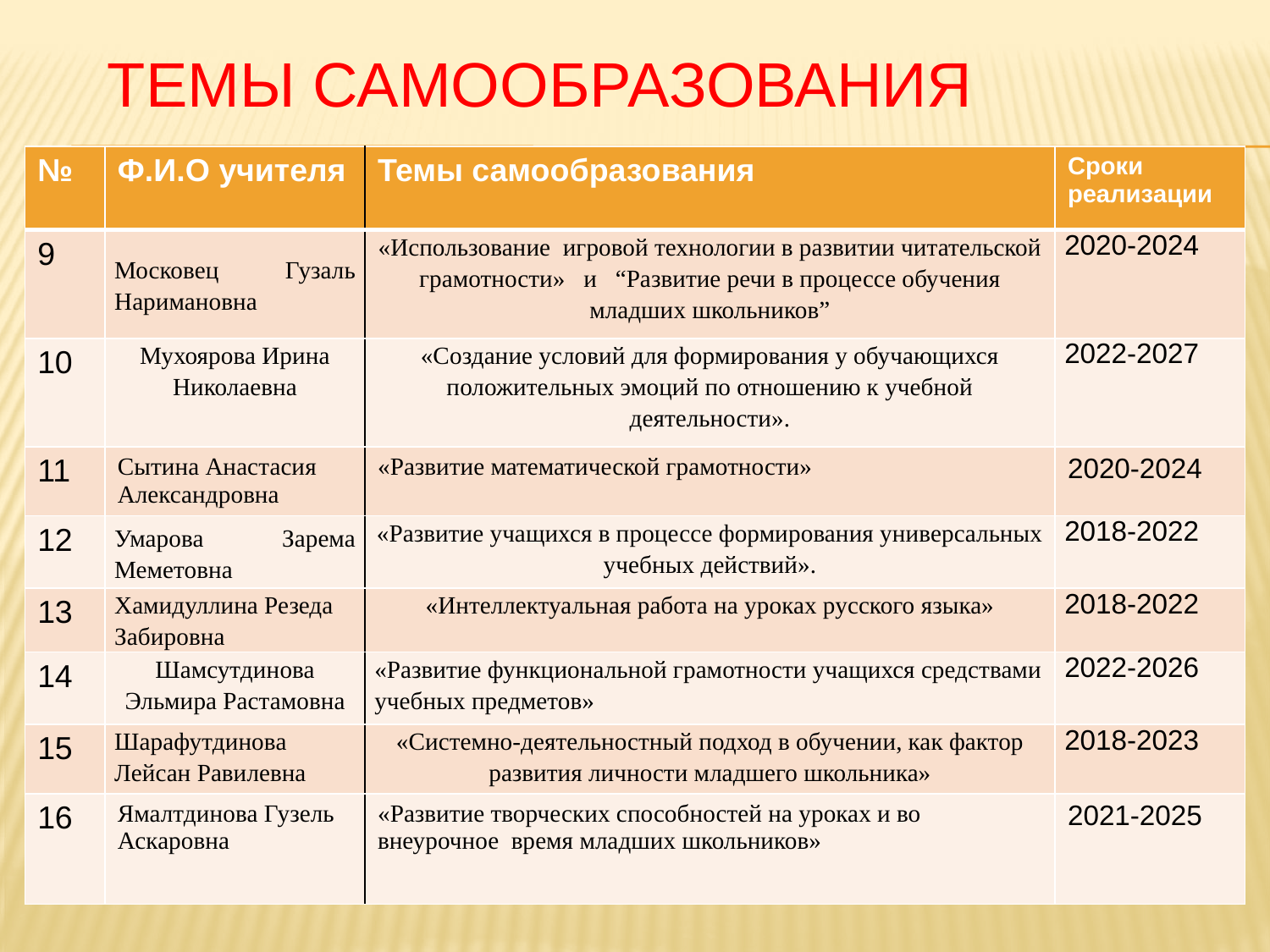

# Темы самообразования
| № | Ф.И.О учителя | Темы самообразования | Сроки реализации |
| --- | --- | --- | --- |
| 9 | Московец Гузаль Наримановна | «Использование игровой технологии в развитии читательской грамотности» и “Развитие речи в процессе обучения младших школьников” | 2020-2024 |
| 10 | Мухоярова Ирина Николаевна | «Создание условий для формирования у обучающихся положительных эмоций по отношению к учебной деятельности». | 2022-2027 |
| 11 | Сытина Анастасия Александровна | «Развитие математической грамотности» | 2020-2024 |
| 12 | Умарова Зарема Меметовна | «Развитие учащихся в процессе формирования универсальных учебных действий». | 2018-2022 |
| 13 | Хамидуллина Резеда Забировна | «Интеллектуальная работа на уроках русского языка» | 2018-2022 |
| 14 | Шамсутдинова Эльмира Растамовна | «Развитие функциональной грамотности учащихся средствами учебных предметов» | 2022-2026 |
| 15 | Шарафутдинова Лейсан Равилевна | «Системно-деятельностный подход в обучении, как фактор развития личности младшего школьника» | 2018-2023 |
| 16 | Ямалтдинова Гузель Аскаровна | «Развитие творческих способностей на уроках и во внеурочное время младших школьников» | 2021-2025 |